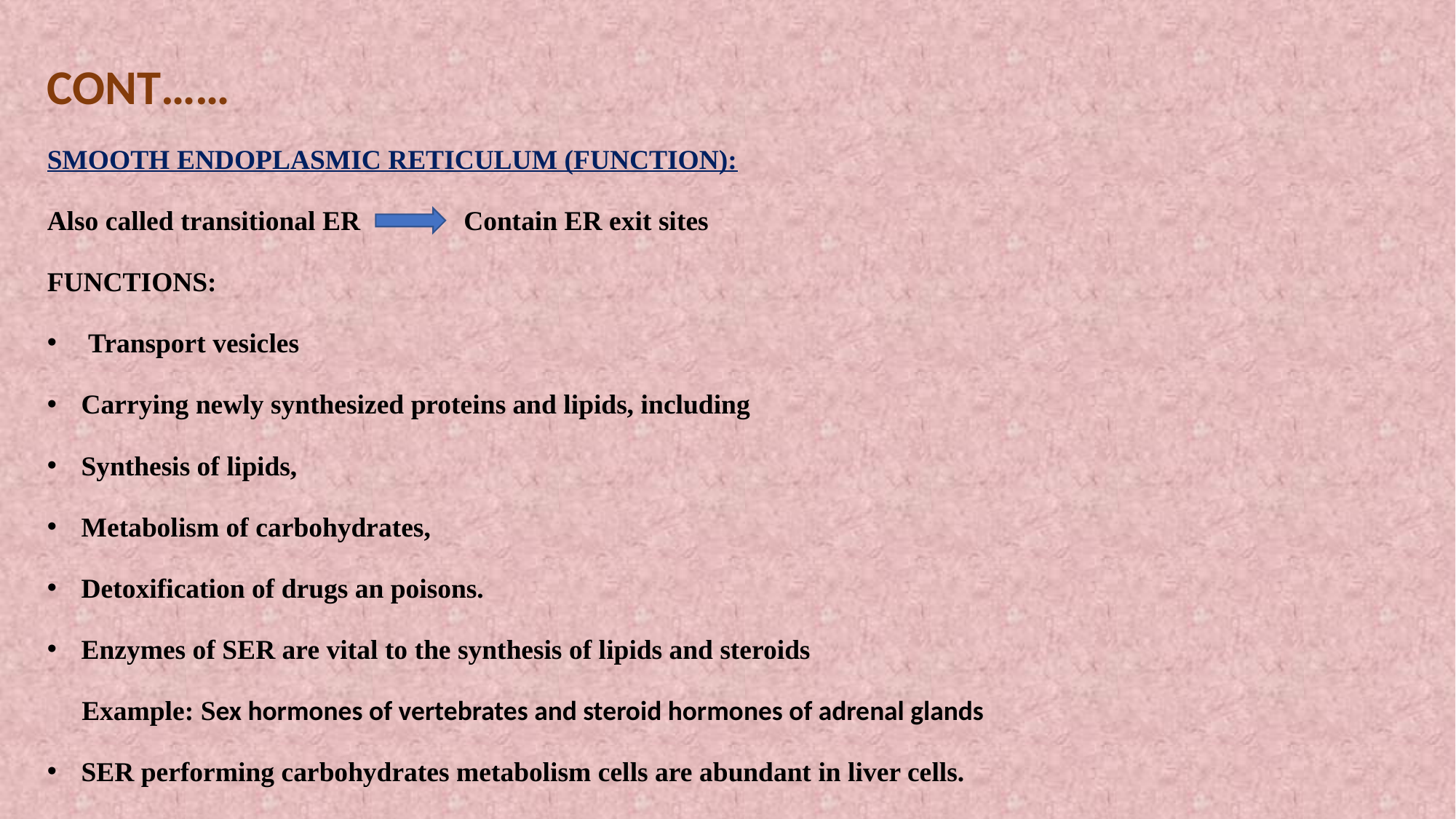

CONT……
SMOOTH ENDOPLASMIC RETICULUM (FUNCTION):
Also called transitional ER               Contain ER exit sites
FUNCTIONS:
 Transport vesicles
Carrying newly synthesized proteins and lipids, including
Synthesis of lipids,
Metabolism of carbohydrates,
Detoxification of drugs an poisons.
Enzymes of SER are vital to the synthesis of lipids and steroids
     Example: Sex hormones of vertebrates and steroid hormones of adrenal glands
SER performing carbohydrates metabolism cells are abundant in liver cells.